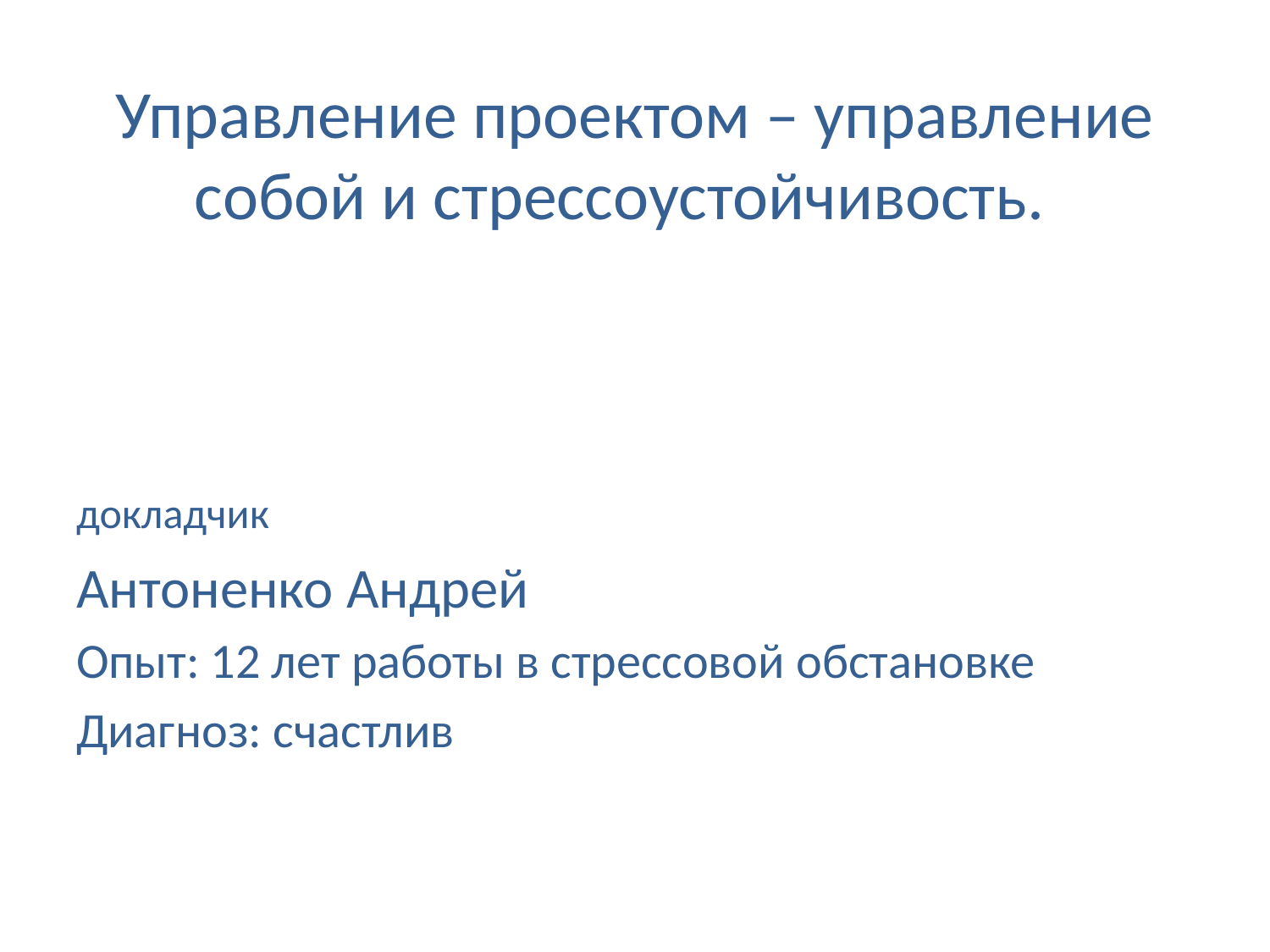

# Управление проектом – управление собой и стрессоустойчивость.
докладчик
Антоненко Андрей
Опыт: 12 лет работы в стрессовой обстановке
Диагноз: счастлив